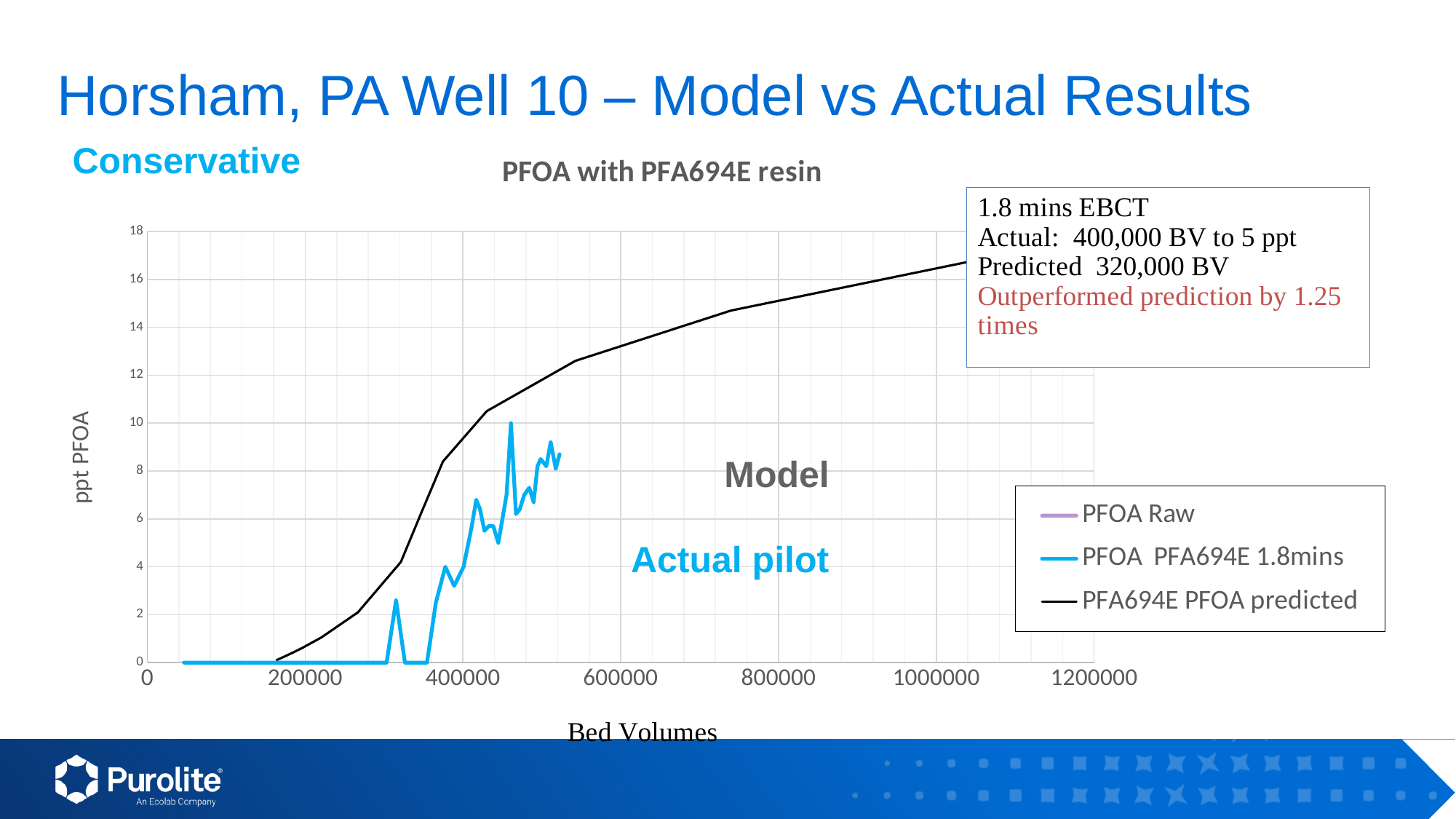

# Horsham, PA Well 10 – Model vs Actual Results

### Chart: PFOA with PFA694E resin

| Category |  |  |  |
|---|---|---|---|
Conservative
 Model
Actual pilot